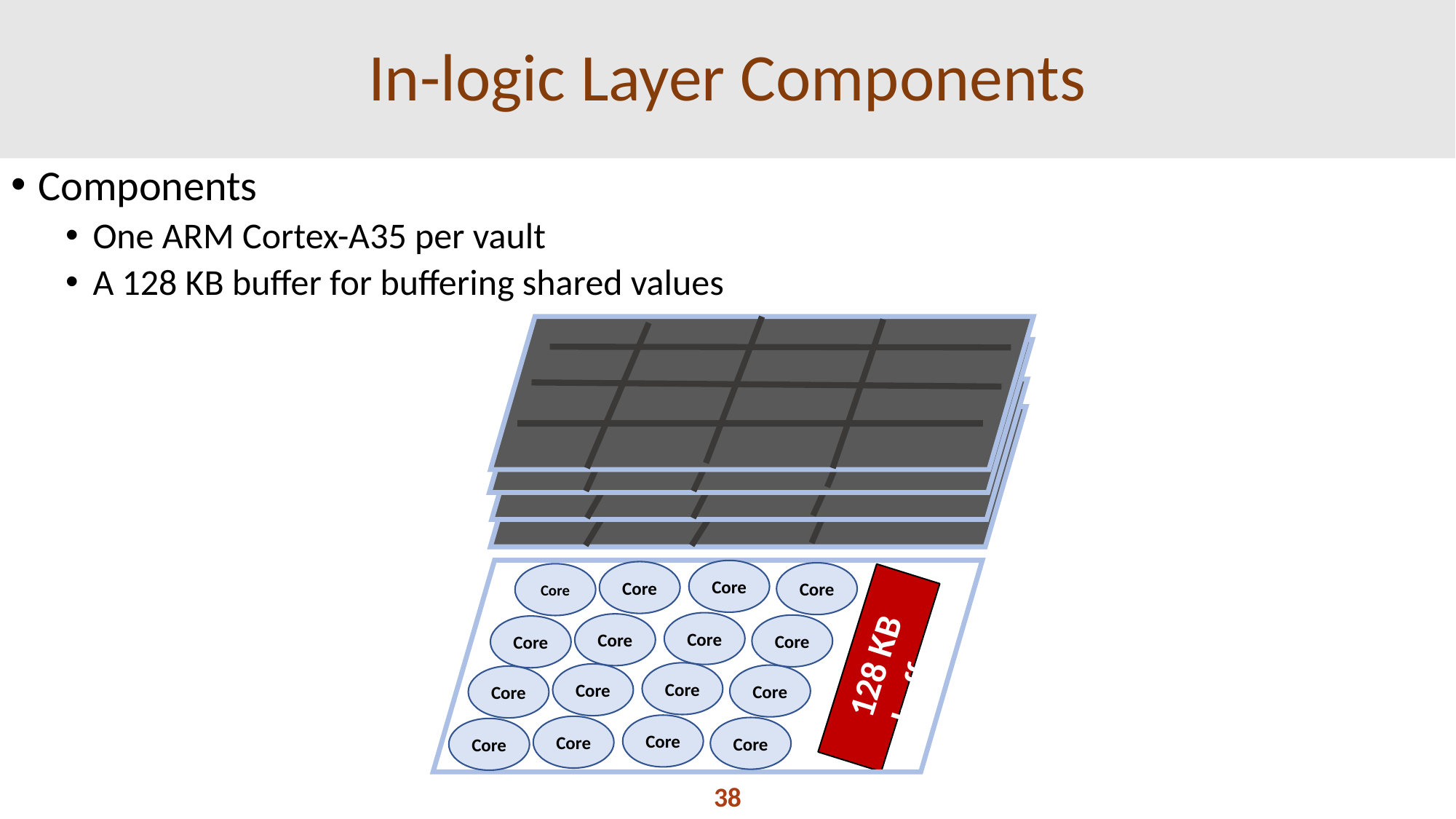

# In-logic Layer Components
Components
One ARM Cortex-A35 per vault
A 128 KB buffer for buffering shared values

Core
Core
Core
Core
128 KB buffer
Core
Core
Core
Core
Core
Core
Core
Core
Core
Core
Core
Core
38